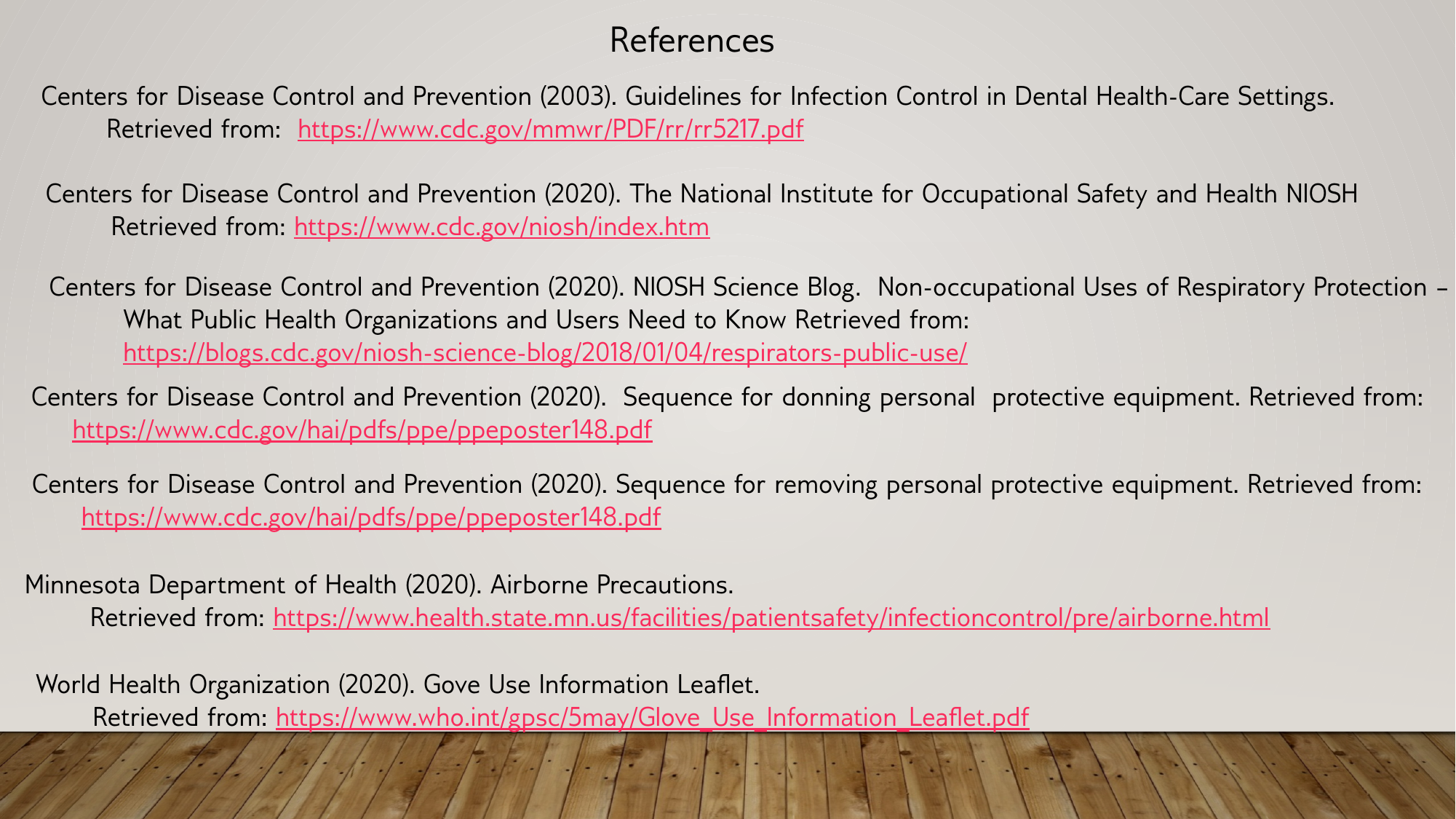

References
Centers for Disease Control and Prevention (2003). Guidelines for Infection Control in Dental Health-Care Settings.
        Retrieved from:  https://www.cdc.gov/mmwr/PDF/rr/rr5217.pdf

Centers for Disease Control and Prevention (2020). The National Institute for Occupational Safety and Health NIOSH
        Retrieved from: https://www.cdc.gov/niosh/index.htm
Centers for Disease Control and Prevention (2020). NIOSH Science Blog.  Non-occupational Uses of Respiratory Protection –
         What Public Health Organizations and Users Need to Know Retrieved from:
         https://blogs.cdc.gov/niosh-science-blog/2018/01/04/respirators-public-use/
Centers for Disease Control and Prevention (2020).  Sequence for donning personal  protective equipment. Retrieved from:
     https://www.cdc.gov/hai/pdfs/ppe/ppeposter148.pdf
Centers for Disease Control and Prevention (2020). Sequence for removing personal protective equipment. Retrieved from:
      https://www.cdc.gov/hai/pdfs/ppe/ppeposter148.pdf
Minnesota Department of Health (2020). Airborne Precautions.
        Retrieved from: https://www.health.state.mn.us/facilities/patientsafety/infectioncontrol/pre/airborne.html
World Health Organization (2020). Gove Use Information Leaflet.
       Retrieved from: https://www.who.int/gpsc/5may/Glove_Use_Information_Leaflet.pdf